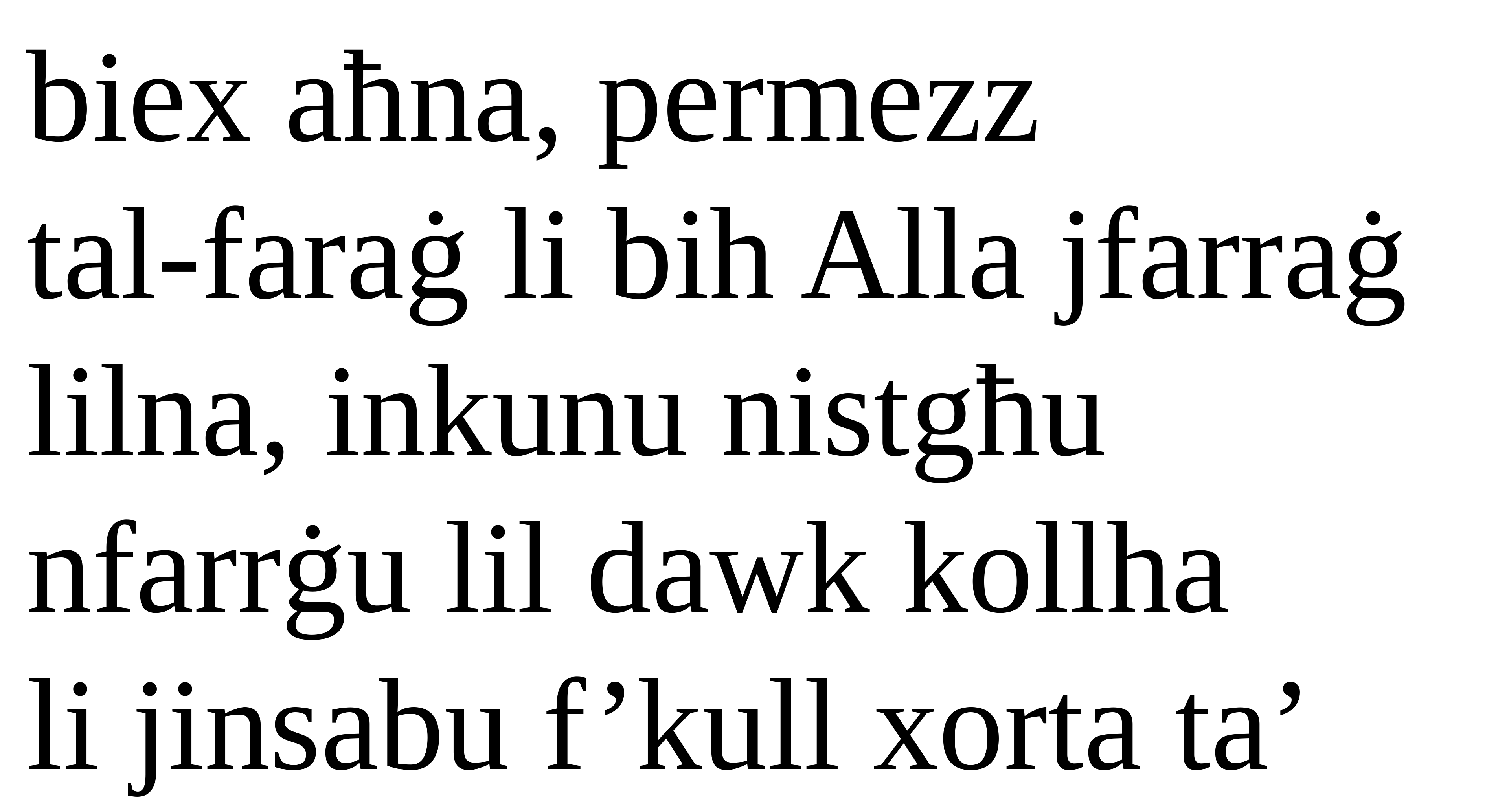

biex aħna, permezz
tal-faraġ li bih Alla jfarraġ lilna, inkunu nistgħu nfarrġu lil dawk kollha
li jinsabu f’kull xorta ta’